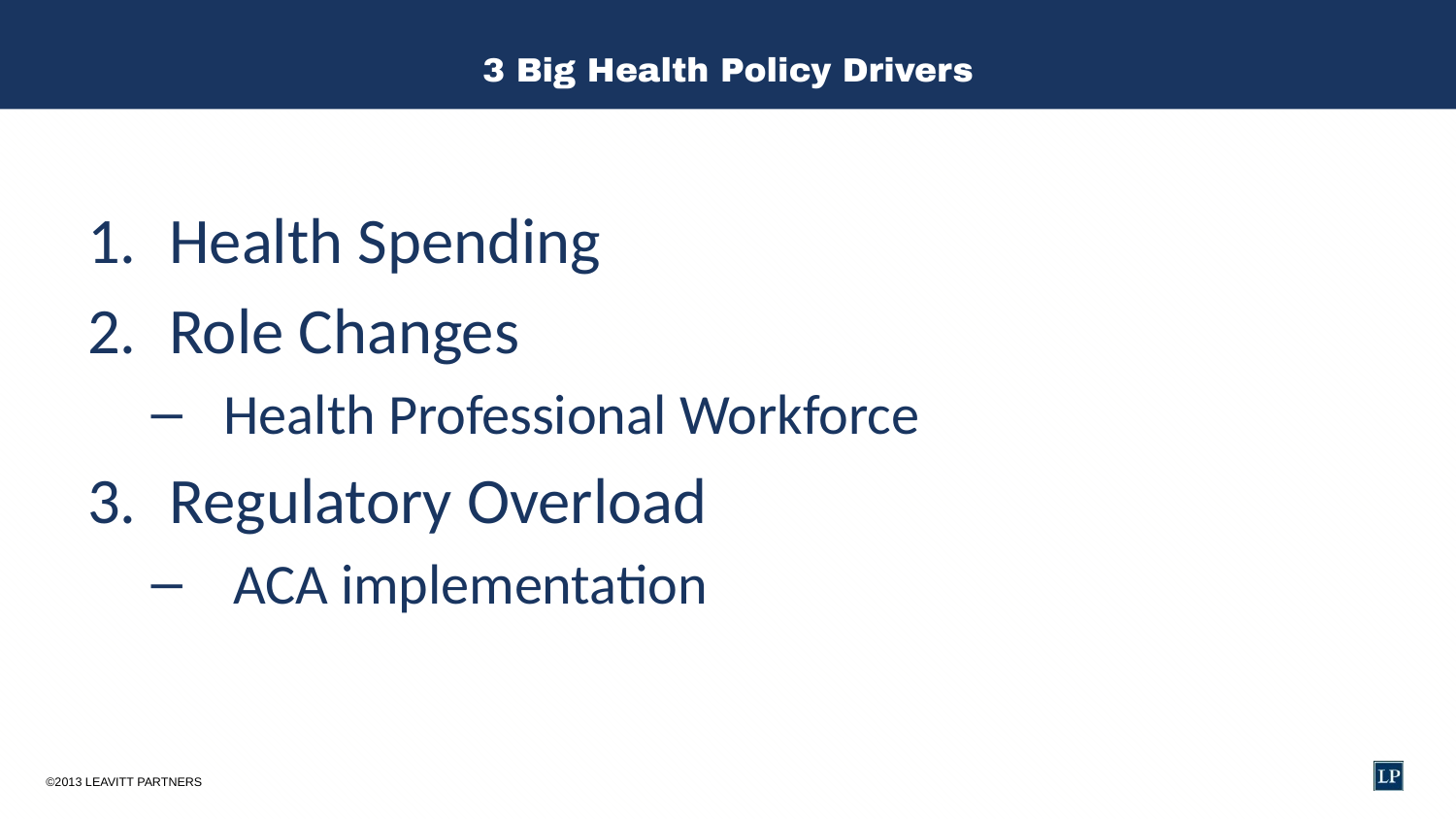

# 3 Big Health Policy Drivers
Health Spending
Role Changes
Health Professional Workforce
Regulatory Overload
ACA implementation